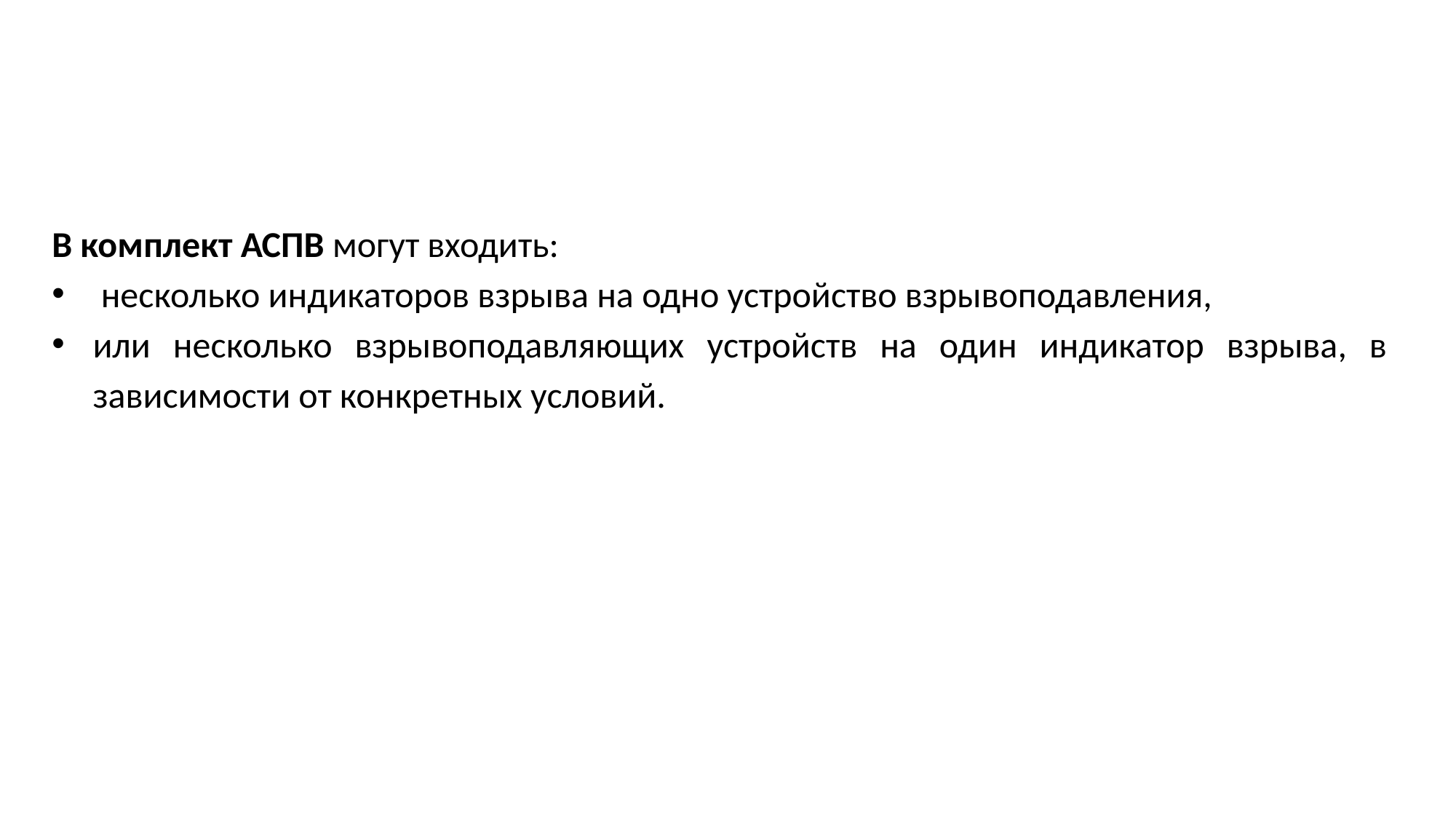

В комплект АСПВ могут входить:
 несколько индикаторов взрыва на одно устройство взрывоподавления,
или несколько взрывоподавляющих устройств на один индикатор взрыва, в зависимости от конкретных условий.